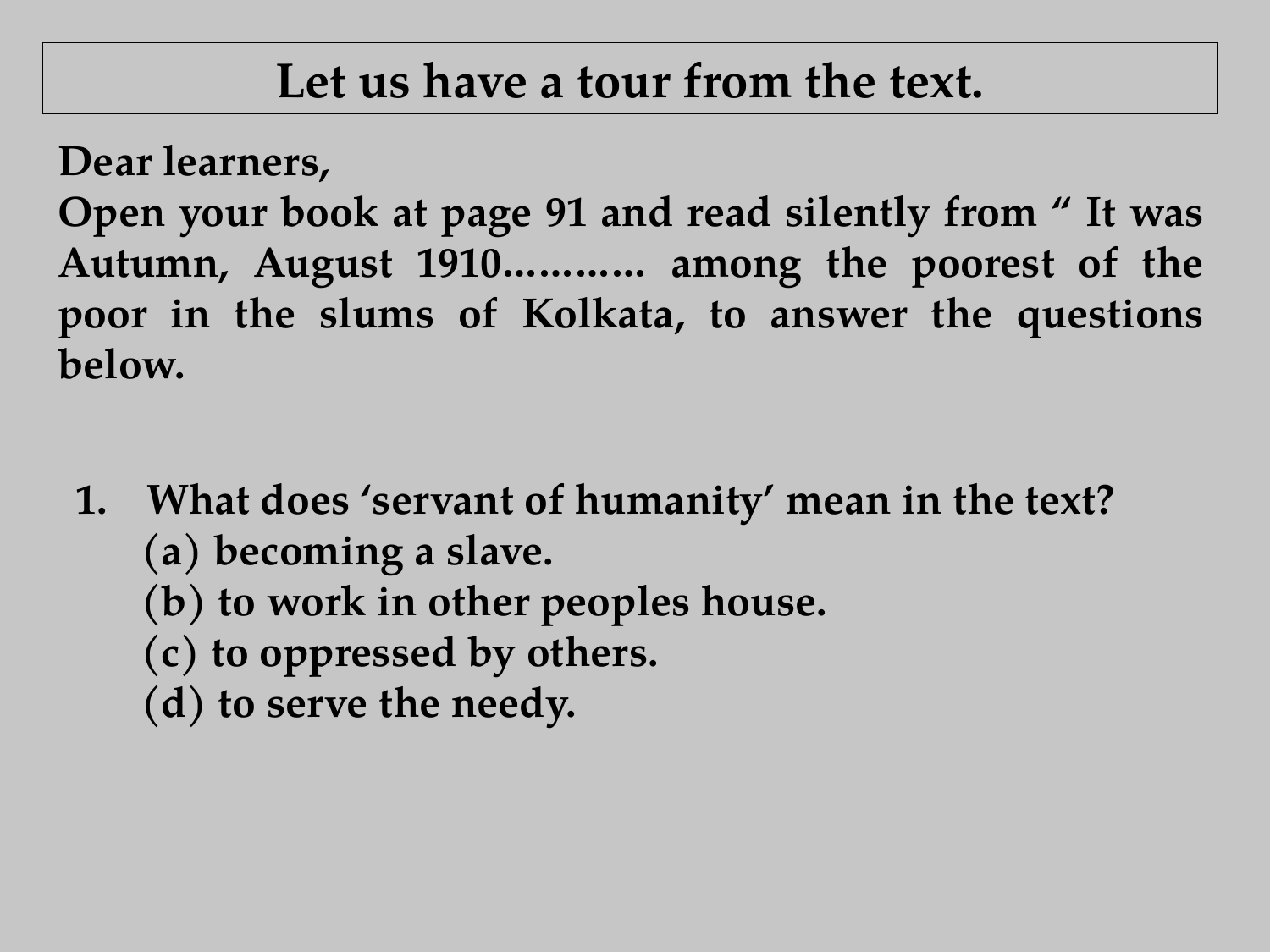

Let us have a tour from the text.
Dear learners,
Open your book at page 91 and read silently from “ It was Autumn, August 1910………… among the poorest of the poor in the slums of Kolkata, to answer the questions below.
What does ‘servant of humanity’ mean in the text?
	(a) becoming a slave.
	(b) to work in other peoples house.
	(c) to oppressed by others.
	(d) to serve the needy.